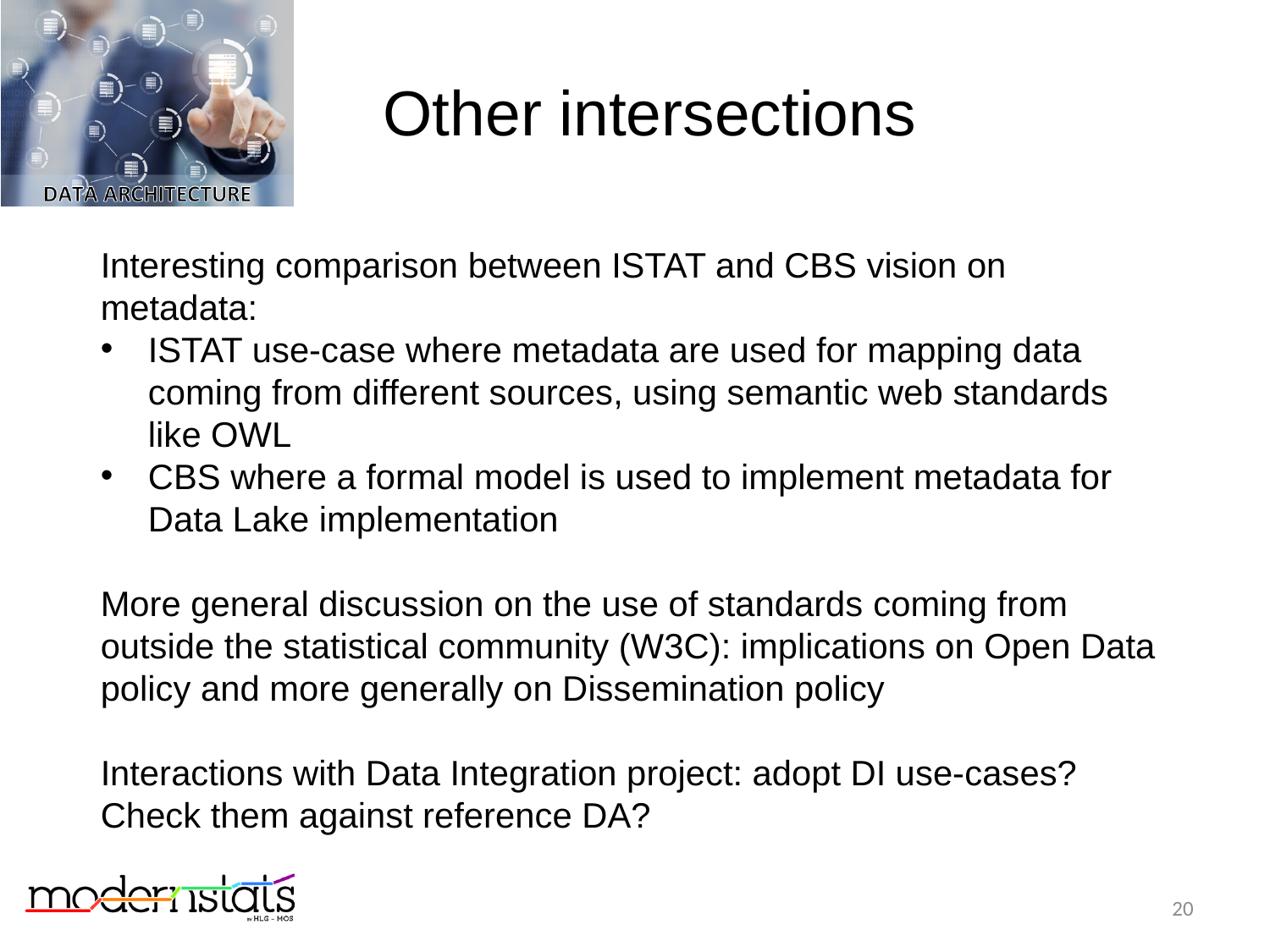

Other intersections
Interesting comparison between ISTAT and CBS vision on metadata:
ISTAT use-case where metadata are used for mapping data coming from different sources, using semantic web standards like OWL
CBS where a formal model is used to implement metadata for Data Lake implementation

More general discussion on the use of standards coming from outside the statistical community (W3C): implications on Open Data policy and more generally on Dissemination policy

Interactions with Data Integration project: adopt DI use-cases? Check them against reference DA?

20